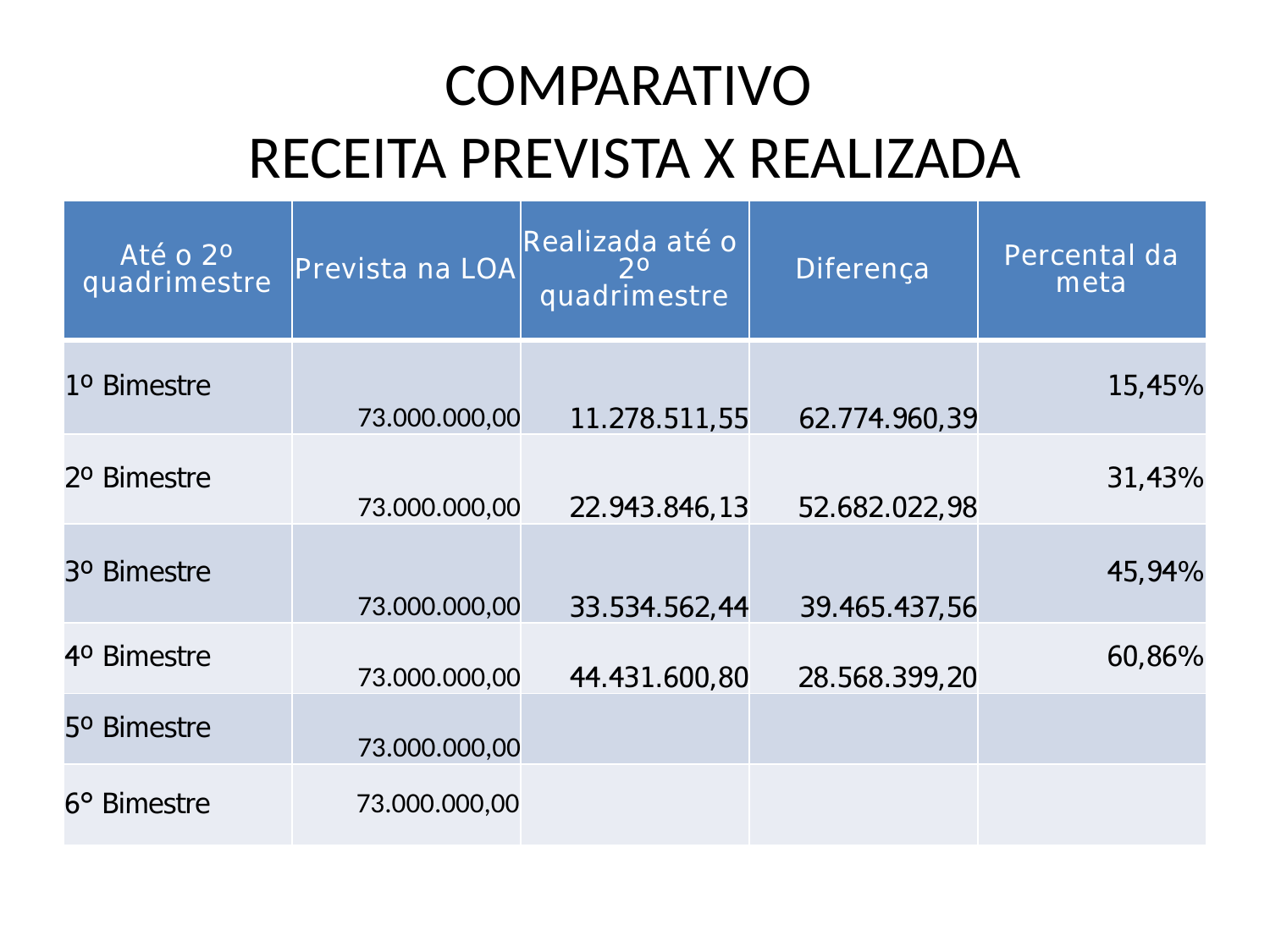

# COMPARATIVO RECEITA PREVISTA X REALIZADA
| Até o 2º quadrimestre | Prevista na LOA | Realizada até o 2º quadrimestre | Diferença | Percental da meta |
| --- | --- | --- | --- | --- |
| 1º Bimestre | 73.000.000,00 | 11.278.511,55 | 62.774.960,39 | 15,45% |
| 2º Bimestre | 73.000.000,00 | 22.943.846,13 | 52.682.022,98 | 31,43% |
| 3º Bimestre | 73.000.000,00 | 33.534.562,44 | 39.465.437,56 | 45,94% |
| 4º Bimestre | 73.000.000,00 | 44.431.600,80 | 28.568.399,20 | 60,86% |
| 5º Bimestre | 73.000.000,00 |  |  |  |
| 6° Bimestre | 73.000.000,00 |  |  |  |